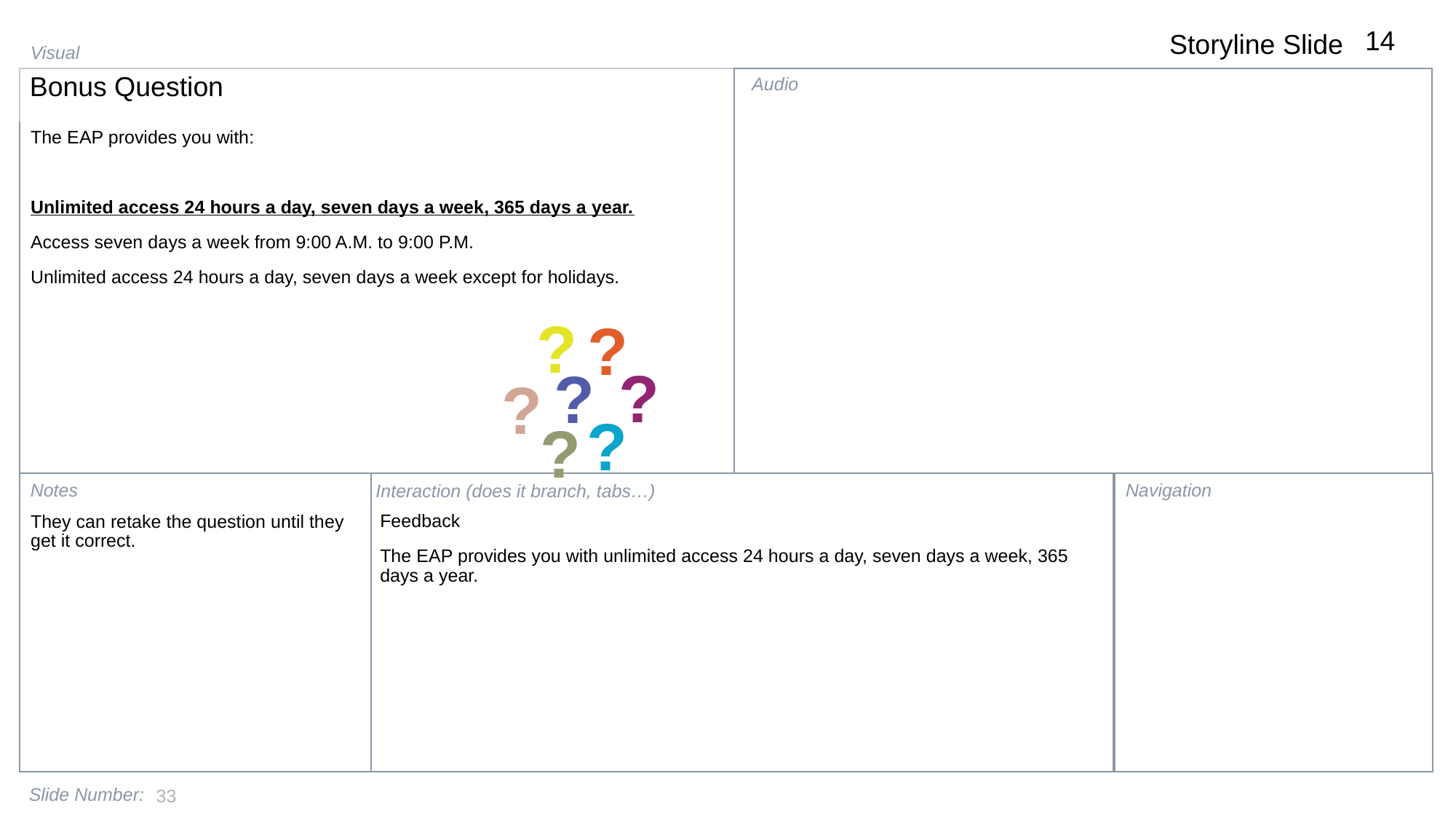

14
Bonus Question

The EAP provides you with:

Unlimited access 24 hours a day, seven days a week, 365 days a year.
Access seven days a week from 9:00 A.M. to 9:00 P.M.
Unlimited access 24 hours a day, seven days a week except for holidays.
?
?
?
?
?
?
?
Feedback
The EAP provides you with unlimited access 24 hours a day, seven days a week, 365 days a year.

They can retake the question until they get it correct.
33